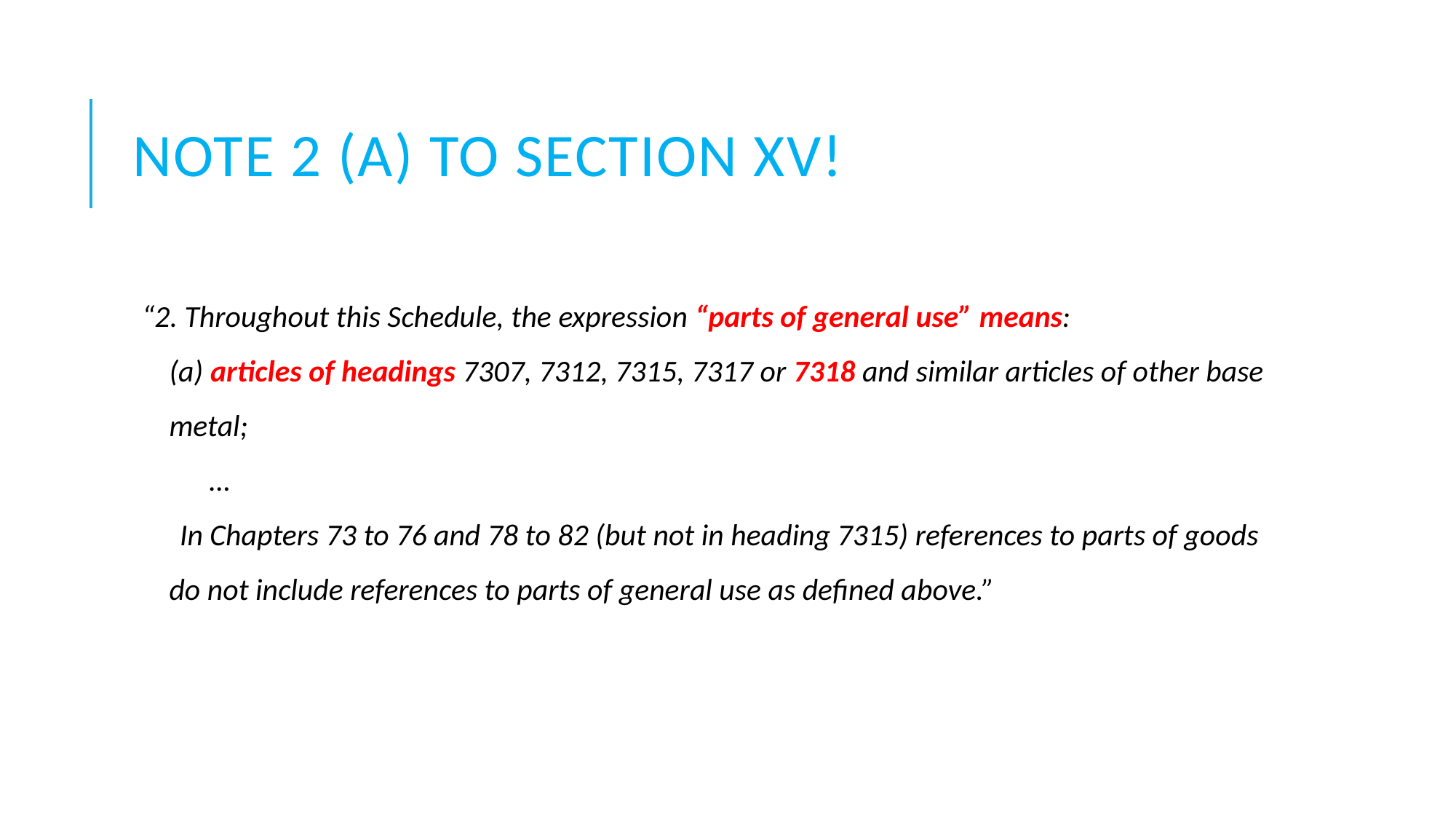

# Note 2 (a) to section XV!
“2. Throughout this Schedule, the expression “parts of general use” means:
(a) articles of headings 7307, 7312, 7315, 7317 or 7318 and similar articles of other base metal;
…
In Chapters 73 to 76 and 78 to 82 (but not in heading 7315) references to parts of goods do not include references to parts of general use as defined above.”